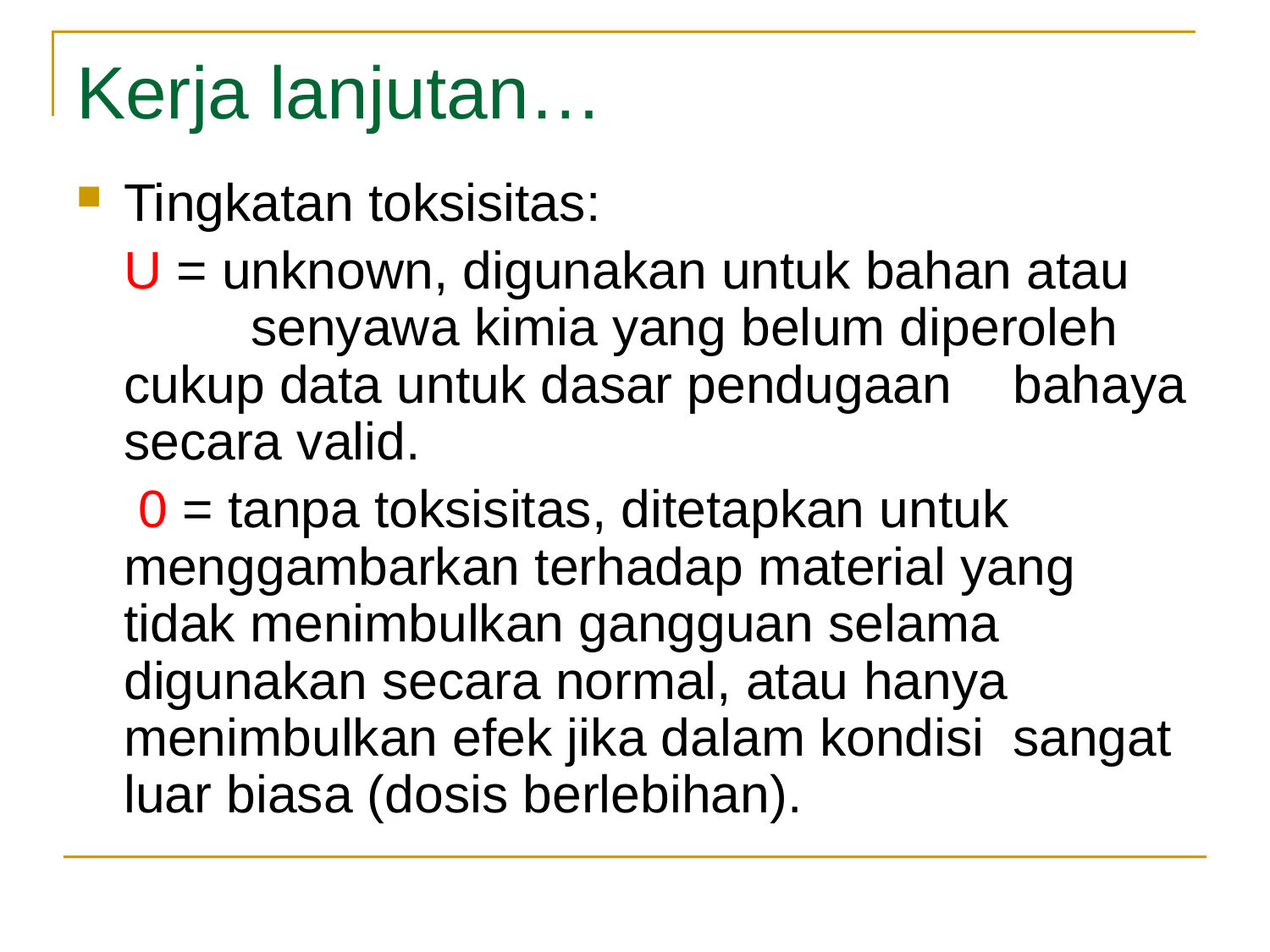

# Kerja lanjutan…
Tingkatan toksisitas:
	U = unknown, digunakan untuk bahan atau 	senyawa kimia yang belum diperoleh 	cukup data untuk dasar pendugaan 	bahaya secara valid.
	 0 = tanpa toksisitas, ditetapkan untuk 	menggambarkan terhadap material yang 	tidak menimbulkan gangguan selama 	digunakan secara normal, atau hanya 	menimbulkan efek jika dalam kondisi 	sangat luar biasa (dosis berlebihan).